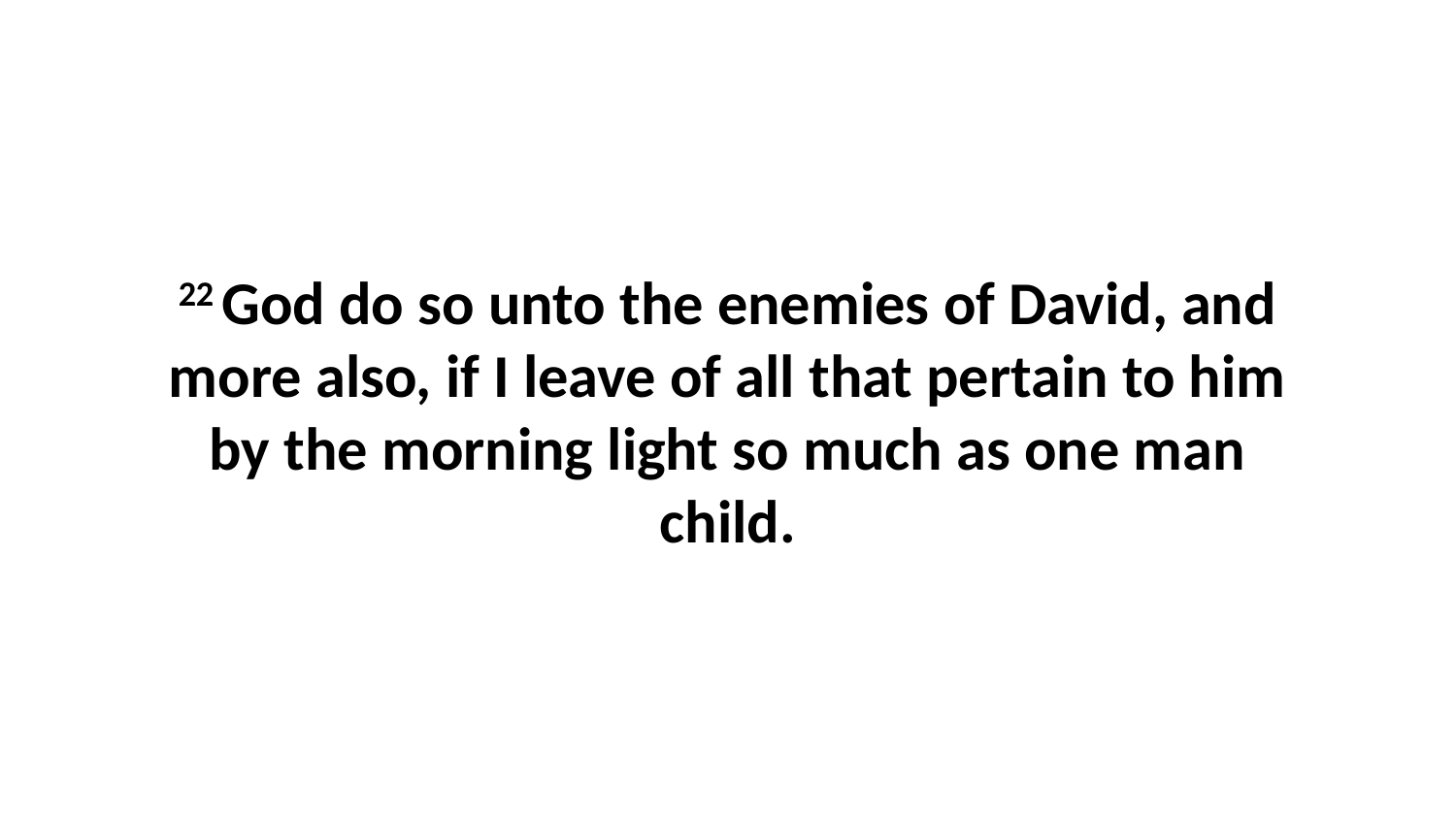

22 God do so unto the enemies of David, and more also, if I leave of all that pertain to him by the morning light so much as one man child.